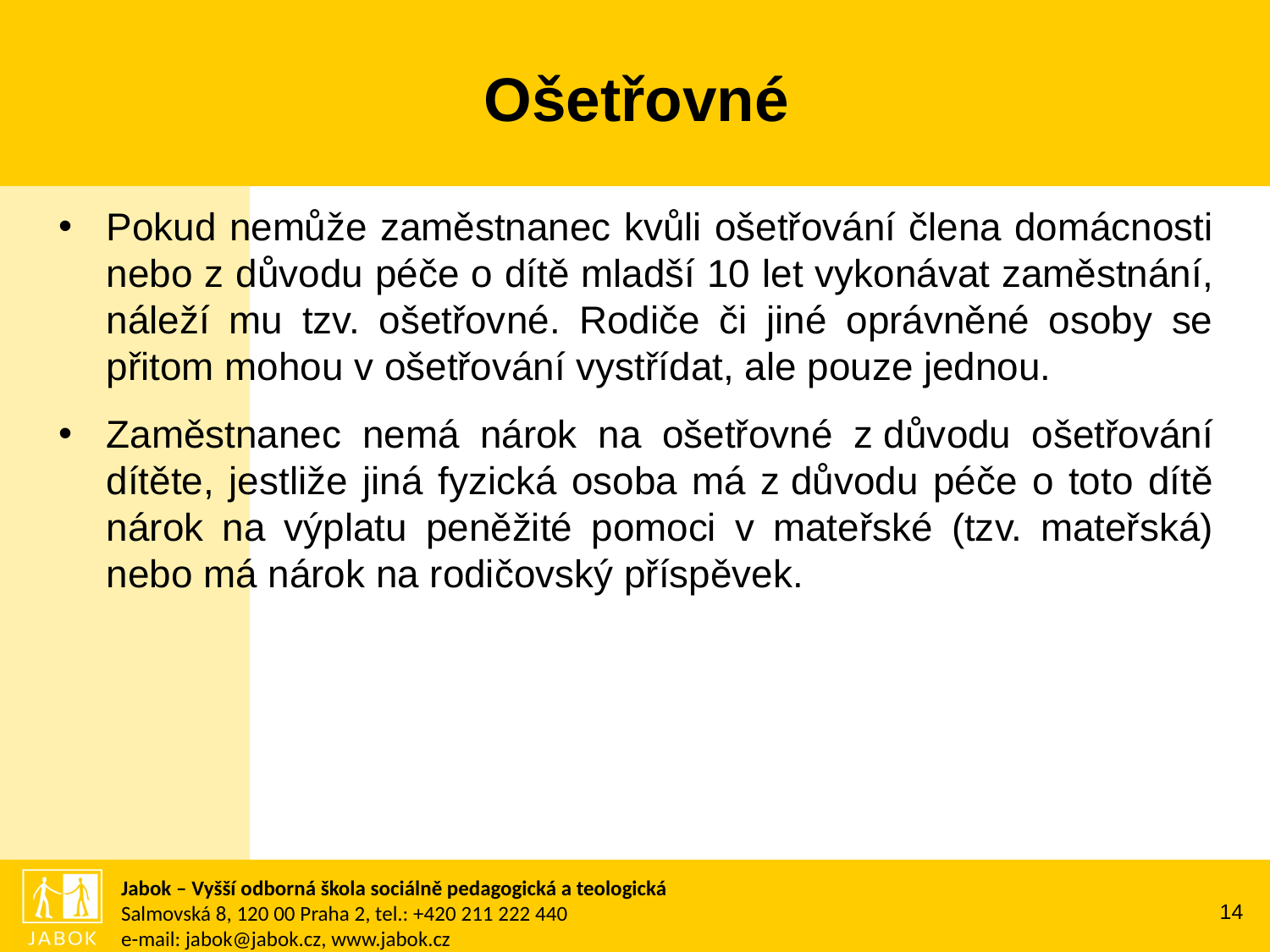

# Ošetřovné
Pokud nemůže zaměstnanec kvůli ošetřování člena domácnosti nebo z důvodu péče o dítě mladší 10 let vykonávat zaměstnání, náleží mu tzv. ošetřovné. Rodiče či jiné oprávněné osoby se přitom mohou v ošetřování vystřídat, ale pouze jednou.

Zaměstnanec nemá nárok na ošetřovné z důvodu ošetřování dítěte, jestliže jiná fyzická osoba má z důvodu péče o toto dítě nárok na výplatu peněžité pomoci v mateřské (tzv. mateřská) nebo má nárok na rodičovský příspěvek.